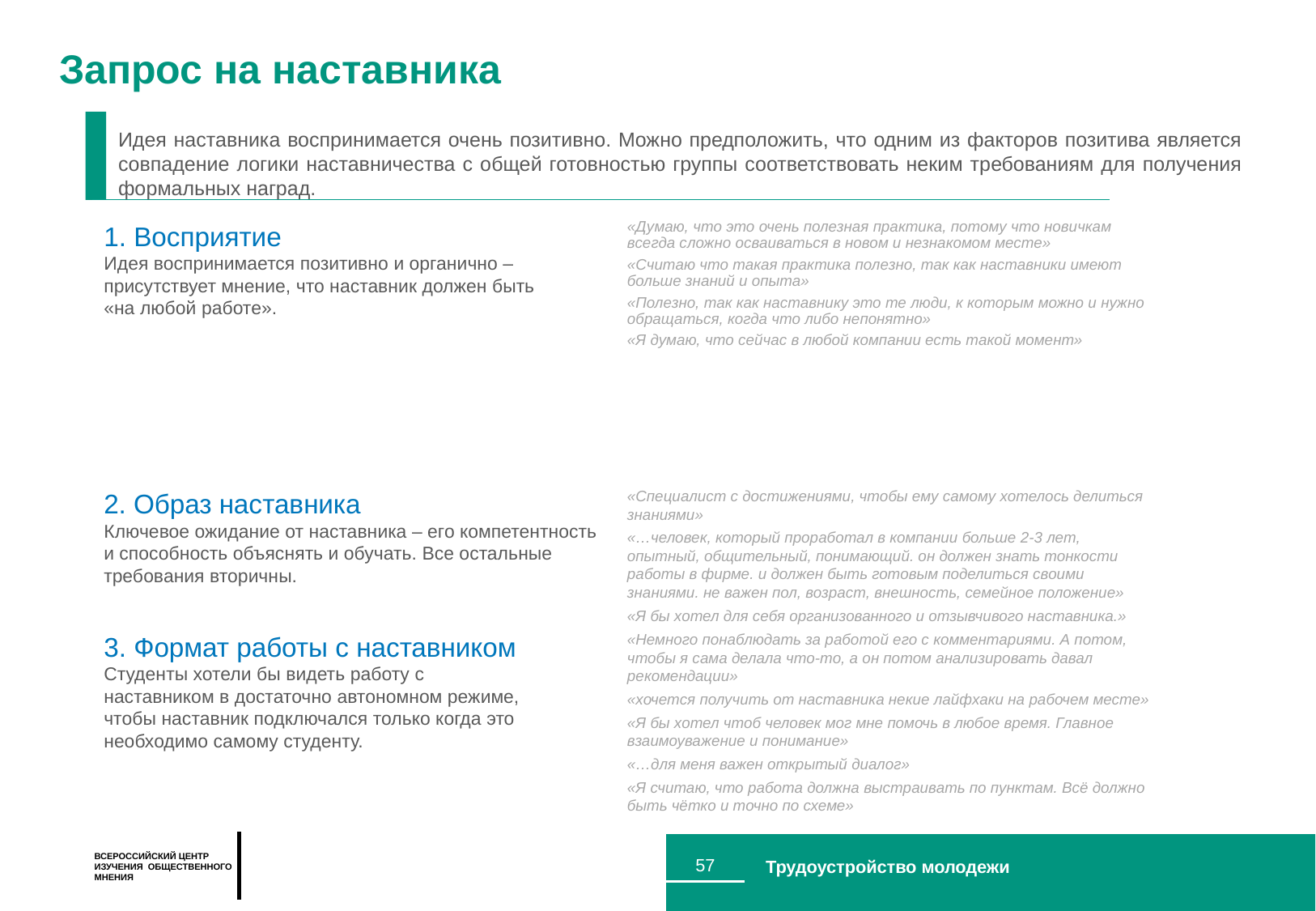

Запрос на наставника

Идея наставника воспринимается очень позитивно. Можно предположить, что одним из факторов позитива является совпадение логики наставничества с общей готовностью группы соответствовать неким требованиям для получения формальных наград.
«Думаю, что это очень полезная практика, потому что новичкам всегда сложно осваиваться в новом и незнакомом месте»
«Считаю что такая практика полезно, так как наставники имеют больше знаний и опыта»
«Полезно, так как наставнику это те люди, к которым можно и нужно обращаться, когда что либо непонятно»
«Я думаю, что сейчас в любой компании есть такой момент»
1. Восприятие
Идея воспринимается позитивно и органично – присутствует мнение, что наставник должен быть «на любой работе».
«Специалист с достижениями, чтобы ему самому хотелось делиться знаниями»
«…человек, который проработал в компании больше 2-3 лет, опытный, общительный, понимающий. он должен знать тонкости работы в фирме. и должен быть готовым поделиться своими знаниями. не важен пол, возраст, внешность, семейное положение»
«Я бы хотел для себя организованного и отзывчивого наставника.»
2. Образ наставника
Ключевое ожидание от наставника – его компетентность и способность объяснять и обучать. Все остальные требования вторичны.
3. Формат работы с наставником
Студенты хотели бы видеть работу с наставником в достаточно автономном режиме, чтобы наставник подключался только когда это необходимо самому студенту.
«Немного понаблюдать за работой его с комментариями. А потом, чтобы я сама делала что-то, а он потом анализировать давал рекомендации»
«хочется получить от наставника некие лайфхаки на рабочем месте»
«Я бы хотел чтоб человек мог мне помочь в любое время. Главное взаимоуважение и понимание»
«…для меня важен открытый диалог»
«Я считаю, что работа должна выстраивать по пунктам. Всё должно быть чётко и точно по схеме»
57